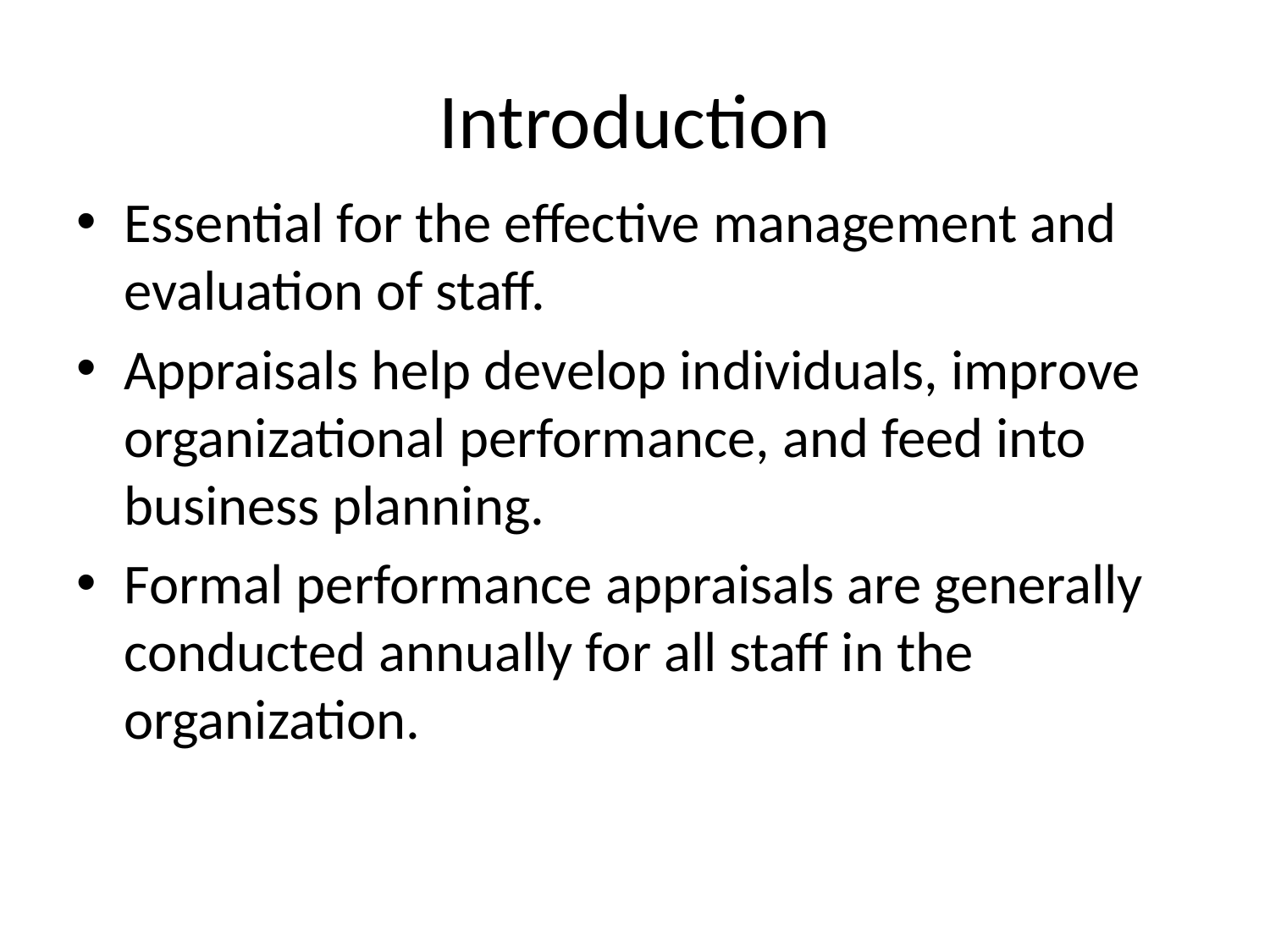

# Introduction
Essential for the effective management and evaluation of staff.
Appraisals help develop individuals, improve organizational performance, and feed into business planning.
Formal performance appraisals are generally conducted annually for all staff in the organization.